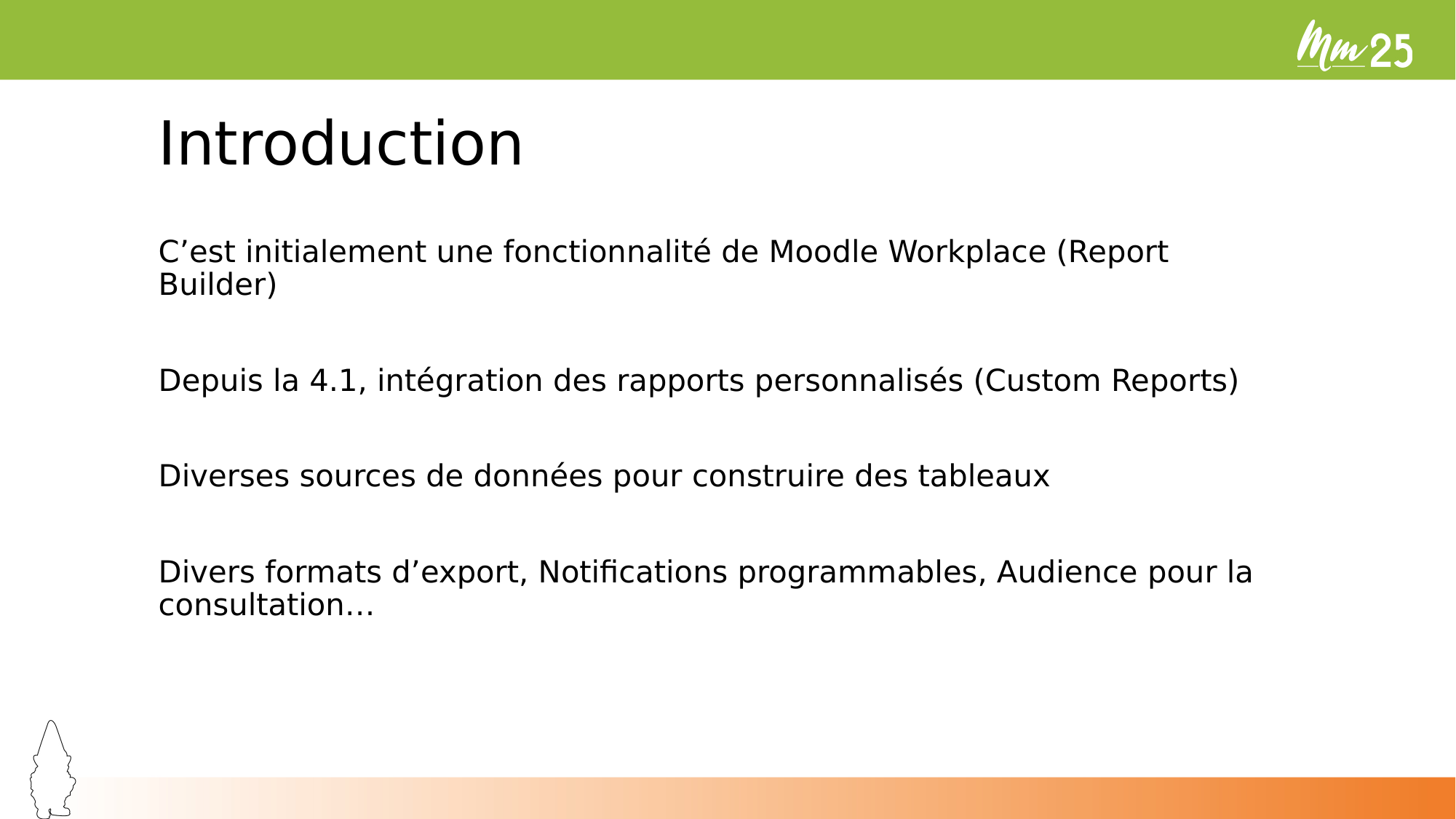

# Introduction
C’est initialement une fonctionnalité de Moodle Workplace (Report Builder)

Depuis la 4.1, intégration des rapports personnalisés (Custom Reports)

Diverses sources de données pour construire des tableaux

Divers formats d’export, Notifications programmables, Audience pour la consultation…